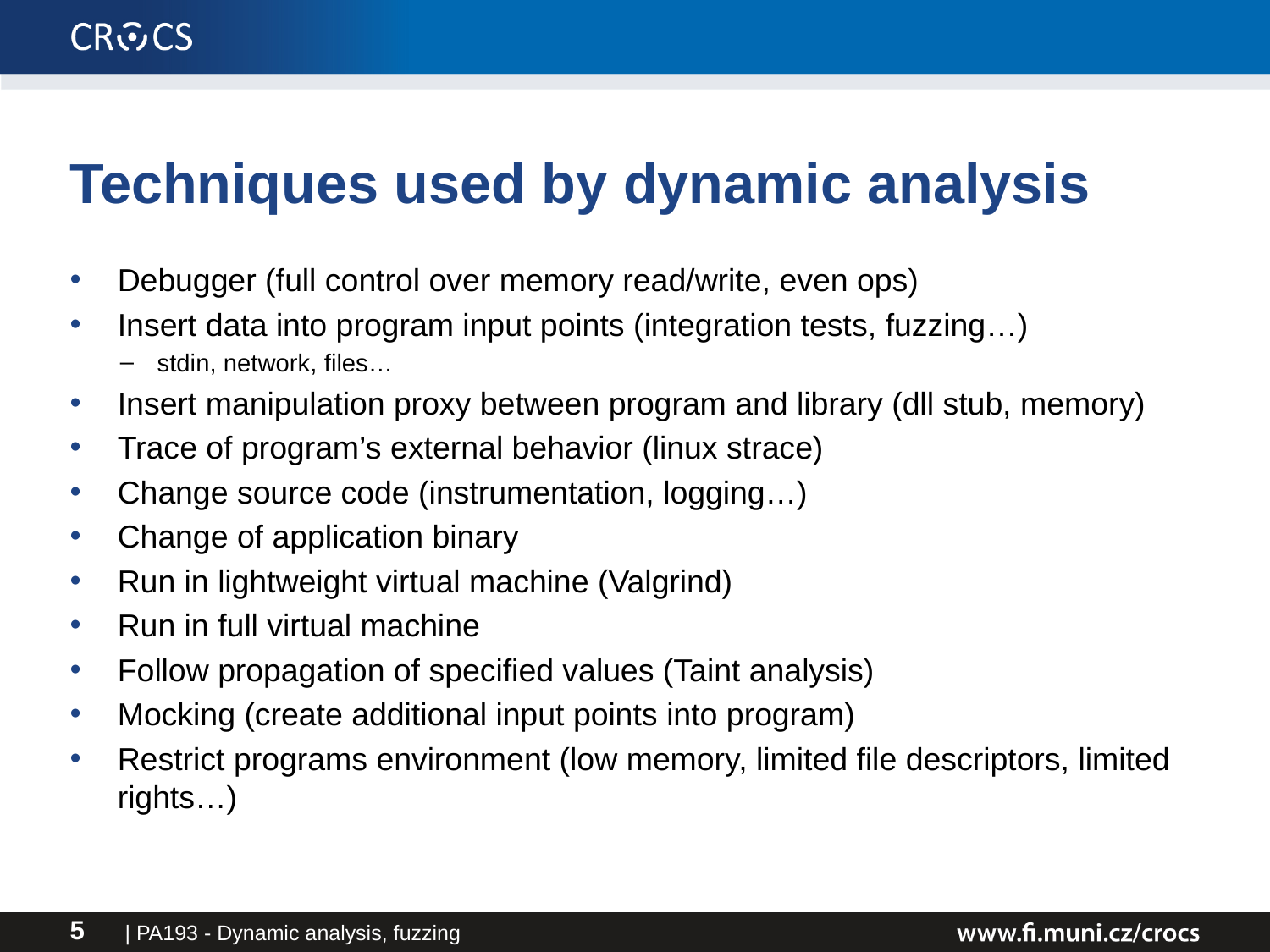

# Techniques used by dynamic analysis
Debugger (full control over memory read/write, even ops)
Insert data into program input points (integration tests, fuzzing…)
stdin, network, files…
Insert manipulation proxy between program and library (dll stub, memory)
Trace of program’s external behavior (linux strace)
Change source code (instrumentation, logging…)
Change of application binary
Run in lightweight virtual machine (Valgrind)
Run in full virtual machine
Follow propagation of specified values (Taint analysis)
Mocking (create additional input points into program)
Restrict programs environment (low memory, limited file descriptors, limited rights…)

| PA193 - Dynamic analysis, fuzzing
5